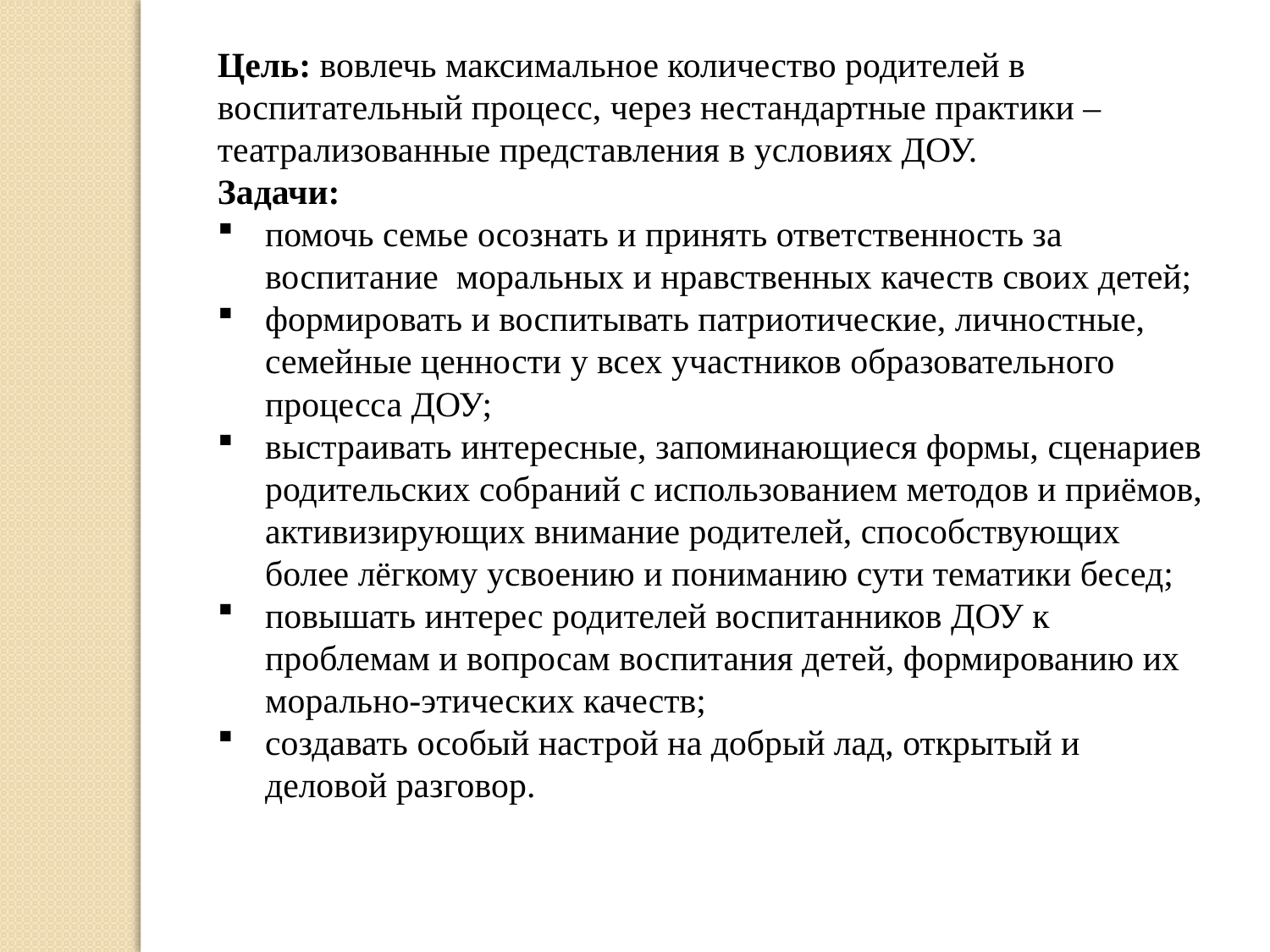

Цель: вовлечь максимальное количество родителей в воспитательный процесс, через нестандартные практики – театрализованные представления в условиях ДОУ.
Задачи:
помочь семье осознать и принять ответственность за воспитание  моральных и нравственных качеств своих детей;
формировать и воспитывать патриотические, личностные, семейные ценности у всех участников образовательного процесса ДОУ;
выстраивать интересные, запоминающиеся формы, сценариев родительских собраний с использованием методов и приёмов, активизирующих внимание родителей, способствующих более лёгкому усвоению и пониманию сути тематики бесед;
повышать интерес родителей воспитанников ДОУ к проблемам и вопросам воспитания детей, формированию их морально-этических качеств;
создавать особый настрой на добрый лад, открытый и деловой разговор.